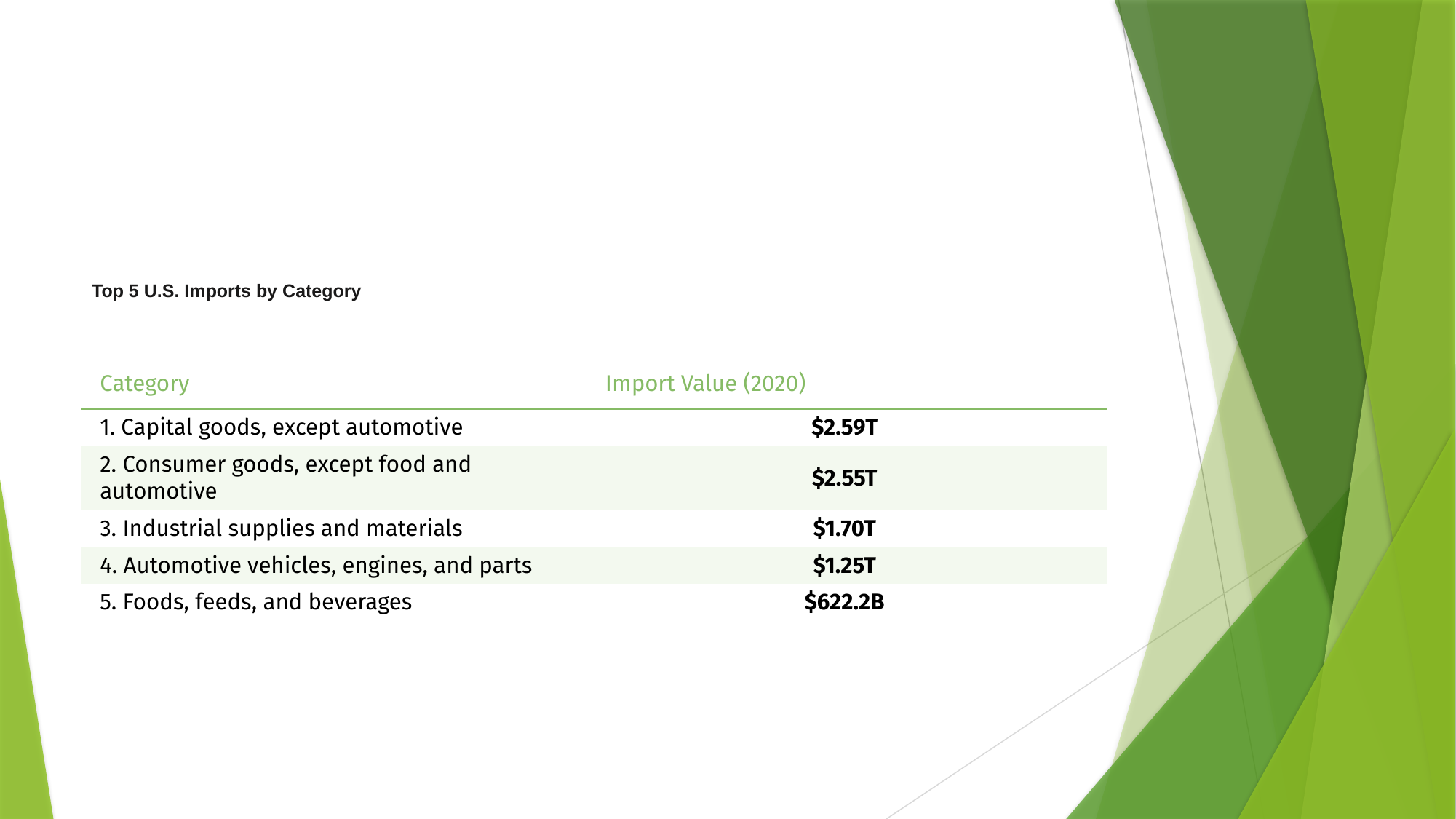

#
Top 5 U.S. Imports by Category

| Category | Import Value (2020) |
| --- | --- |
| 1. Capital goods, except automotive | $2.59T |
| 2. Consumer goods, except food and automotive | $2.55T |
| 3. Industrial supplies and materials | $1.70T |
| 4. Automotive vehicles, engines, and parts | $1.25T |
| 5. Foods, feeds, and beverages | $622.2B |